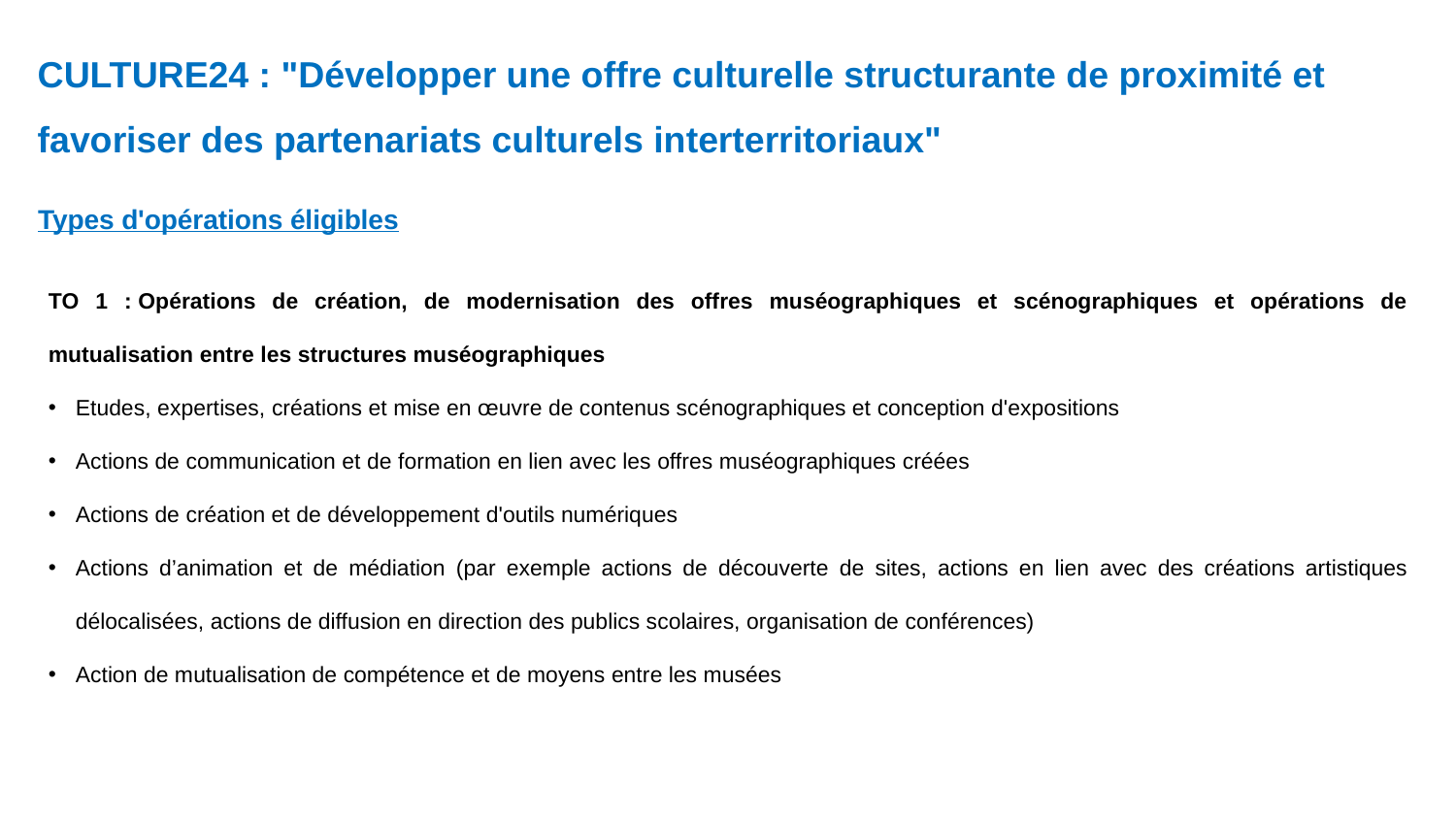

CULTURE24 : "Développer une offre culturelle structurante de proximité et favoriser des partenariats culturels interterritoriaux"
Types d'opérations éligibles
TO 1 : Opérations de création, de modernisation des offres muséographiques et scénographiques et opérations de mutualisation entre les structures muséographiques
Etudes, expertises, créations et mise en œuvre de contenus scénographiques et conception d'expositions
Actions de communication et de formation en lien avec les offres muséographiques créées
Actions de création et de développement d'outils numériques
Actions d’animation et de médiation (par exemple actions de découverte de sites, actions en lien avec des créations artistiques délocalisées, actions de diffusion en direction des publics scolaires, organisation de conférences)
Action de mutualisation de compétence et de moyens entre les musées